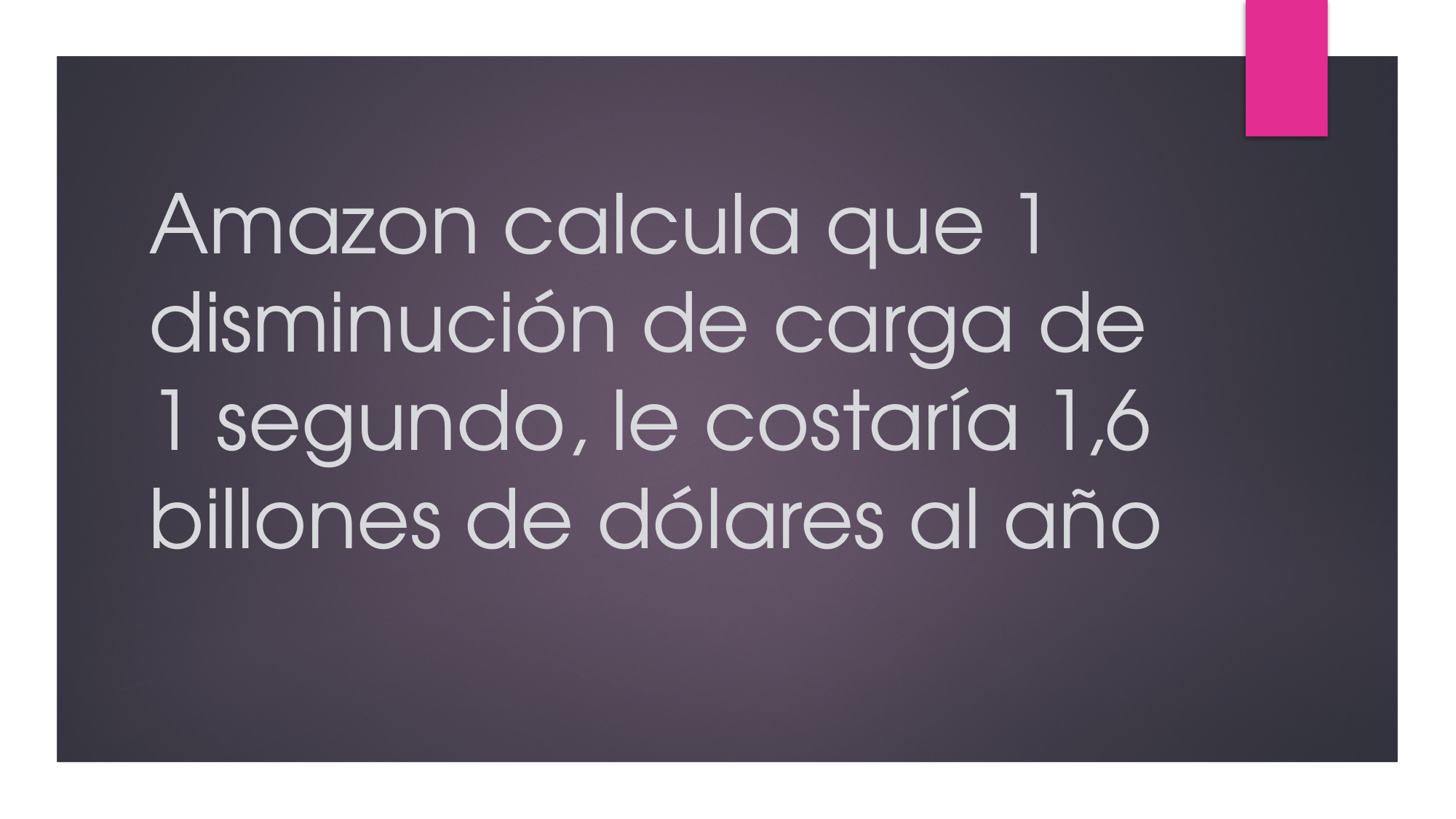

# Amazon calcula que 1 disminución de carga de 1 segundo, le costaría 1,6 billones de dólares al año